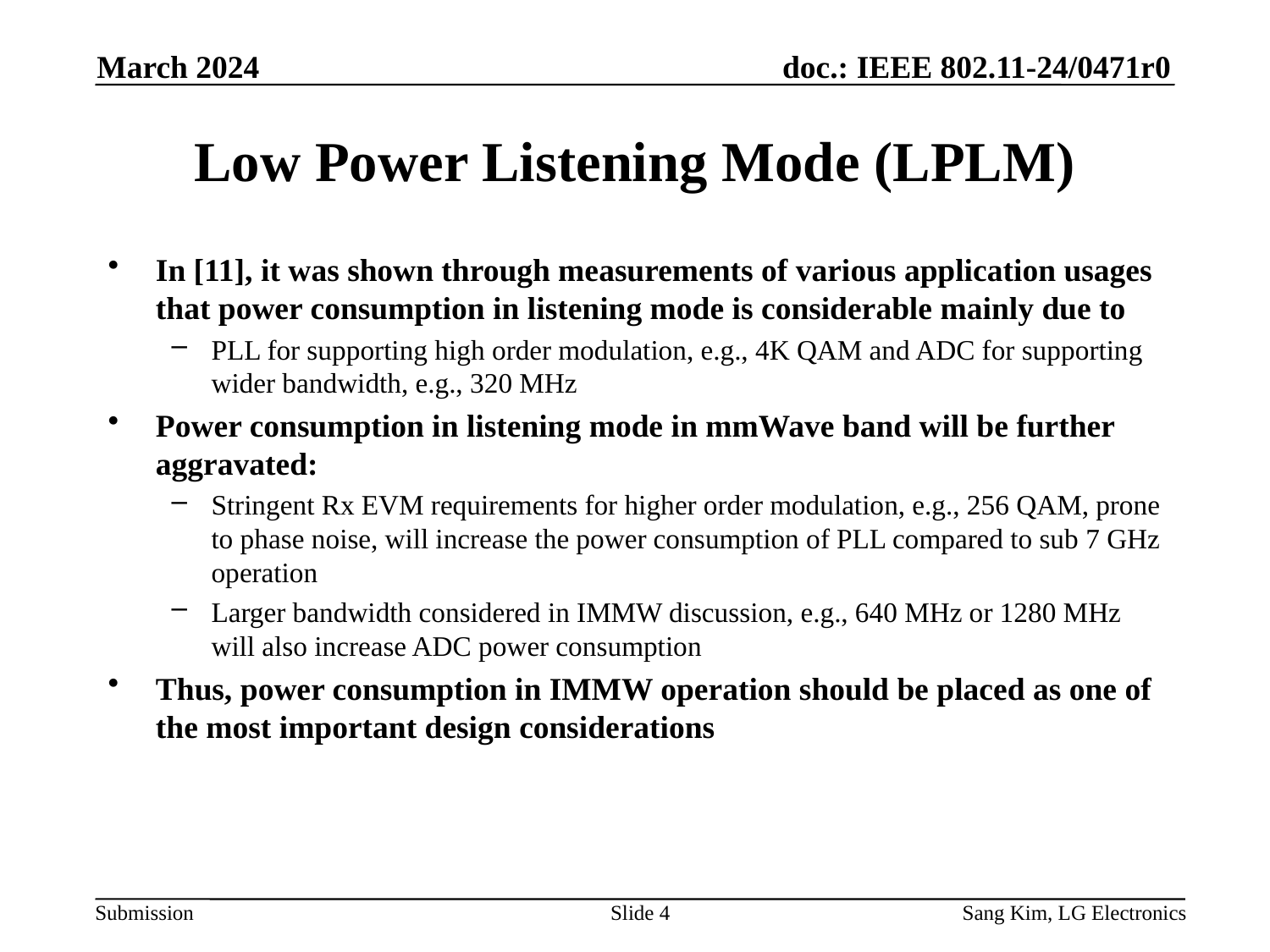

March 2024
# Low Power Listening Mode (LPLM)
In [11], it was shown through measurements of various application usages that power consumption in listening mode is considerable mainly due to
PLL for supporting high order modulation, e.g., 4K QAM and ADC for supporting wider bandwidth, e.g., 320 MHz
Power consumption in listening mode in mmWave band will be further aggravated:
Stringent Rx EVM requirements for higher order modulation, e.g., 256 QAM, prone to phase noise, will increase the power consumption of PLL compared to sub 7 GHz operation
Larger bandwidth considered in IMMW discussion, e.g., 640 MHz or 1280 MHz will also increase ADC power consumption
Thus, power consumption in IMMW operation should be placed as one of the most important design considerations
Slide 4
Sang Kim, LG Electronics